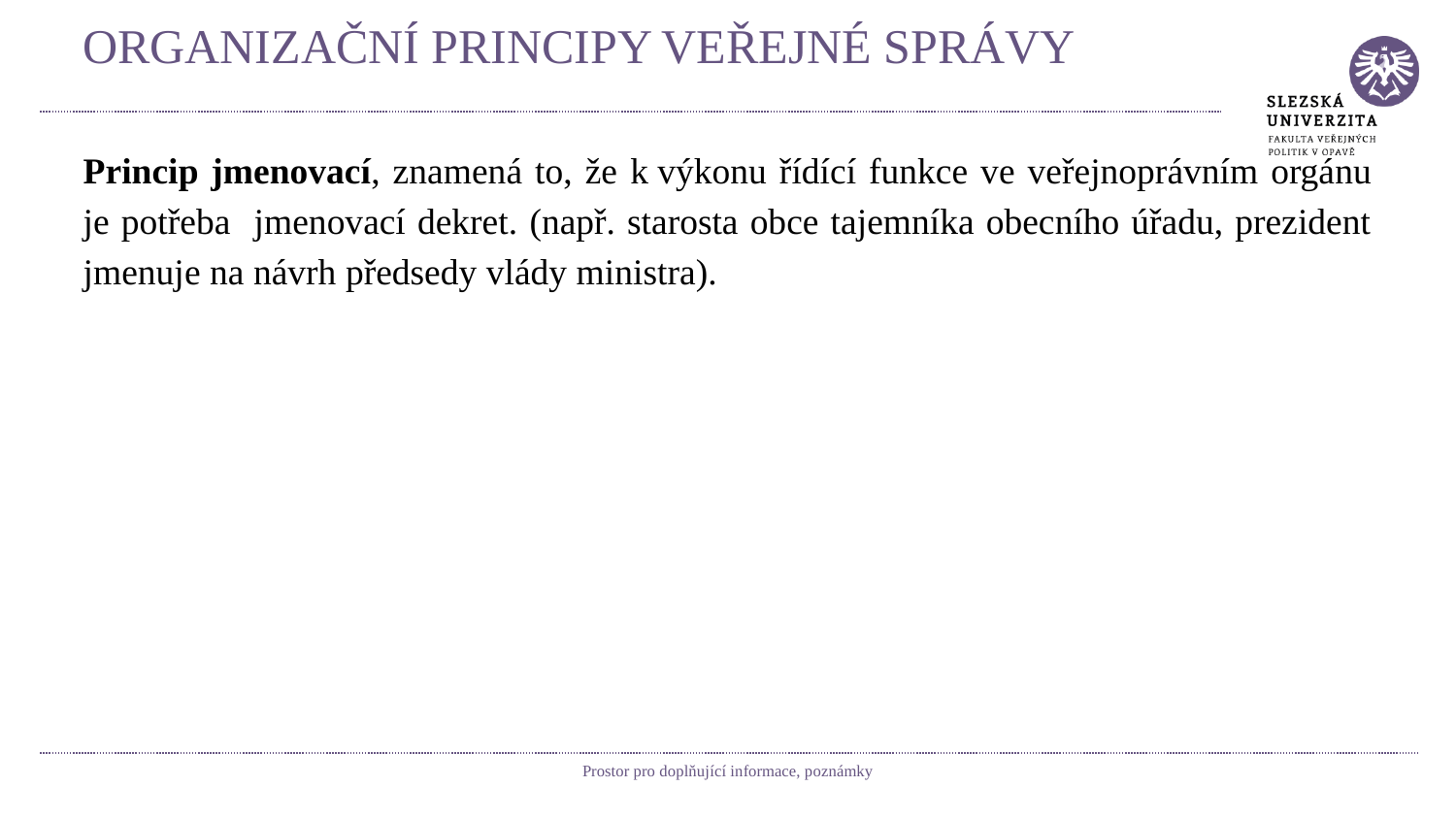

# ORGANIZAČNÍ PRINCIPY VEŘEJNÉ SPRÁVY
Princip jmenovací, znamená to, že k výkonu řídící funkce ve veřejnoprávním orgánu je potřeba  jmenovací dekret. (např. starosta obce tajemníka obecního úřadu, prezident jmenuje na návrh předsedy vlády ministra).
Prostor pro doplňující informace, poznámky